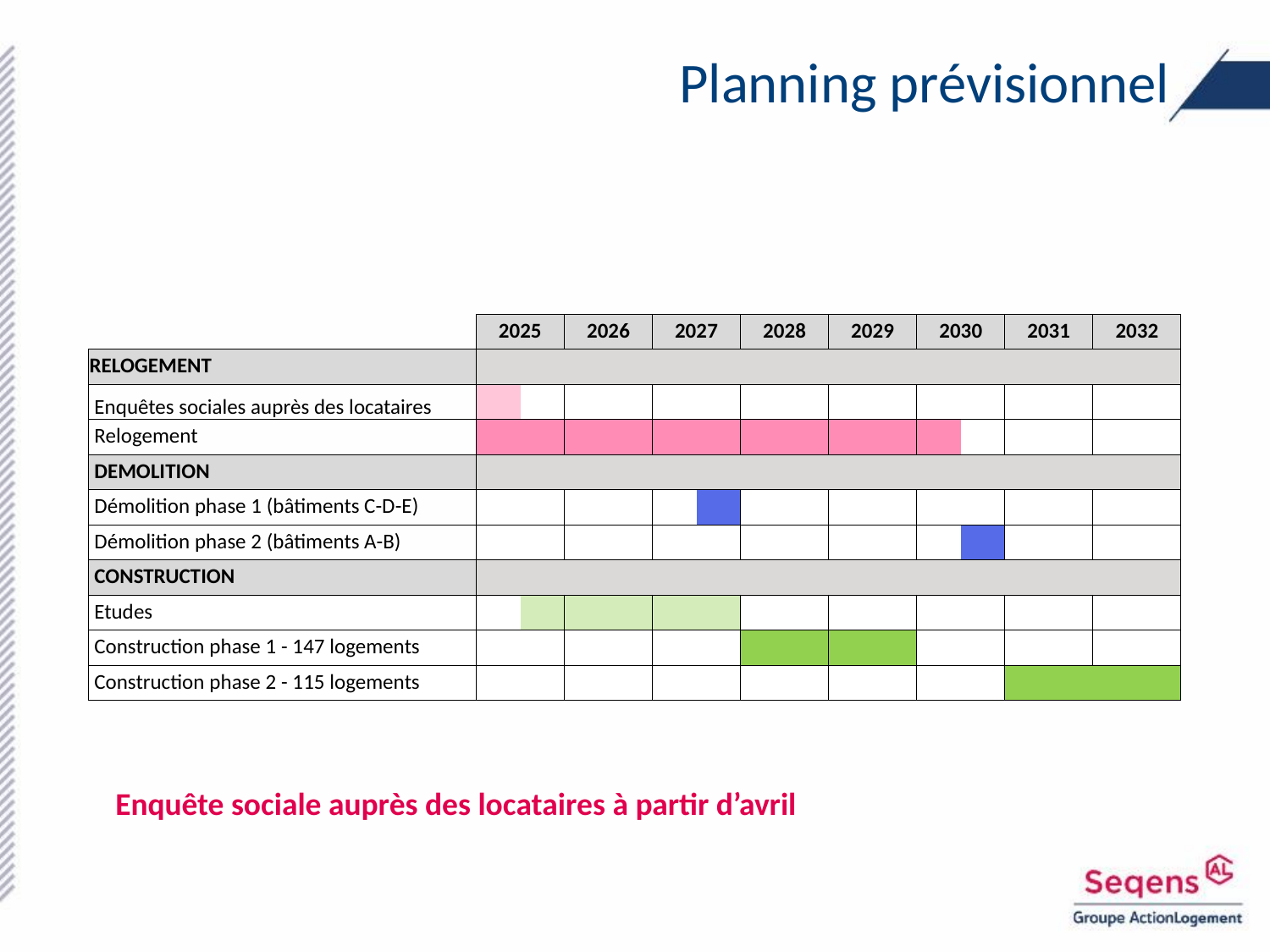

# Planning prévisionnel
|  | 2025 |  | 2026 |  | 2027 |  | 2028 |  | 2029 |  | 2030 |  | 2031 |  | 2032 |  |
| --- | --- | --- | --- | --- | --- | --- | --- | --- | --- | --- | --- | --- | --- | --- | --- | --- |
| RELOGEMENT |  |  |  |  |  |  |  |  |  |  |  |  |  |  |  |  |
| Enquêtes sociales auprès des locataires |  |  |  |  |  |  |  |  |  |  |  |  |  |  |  |  |
| Relogement |  |  |  |  |  |  |  |  |  |  |  |  |  |  |  |  |
| DEMOLITION |  |  |  |  |  |  |  |  |  |  |  |  |  |  |  |  |
| Démolition phase 1 (bâtiments C-D-E) |  |  |  |  |  |  |  |  |  |  |  |  |  |  |  |  |
| Démolition phase 2 (bâtiments A-B) |  |  |  |  |  |  |  |  |  |  |  |  |  |  |  |  |
| CONSTRUCTION |  |  |  |  |  |  |  |  |  |  |  |  |  |  |  |  |
| Etudes |  |  |  |  |  |  |  |  |  |  |  |  |  |  |  |  |
| Construction phase 1 - 147 logements |  |  |  |  |  |  |  |  |  |  |  |  |  |  |  |  |
| Construction phase 2 - 115 logements |  |  |  |  |  |  |  |  |  |  |  |  |  |  |  |  |
Enquête sociale auprès des locataires à partir d’avril